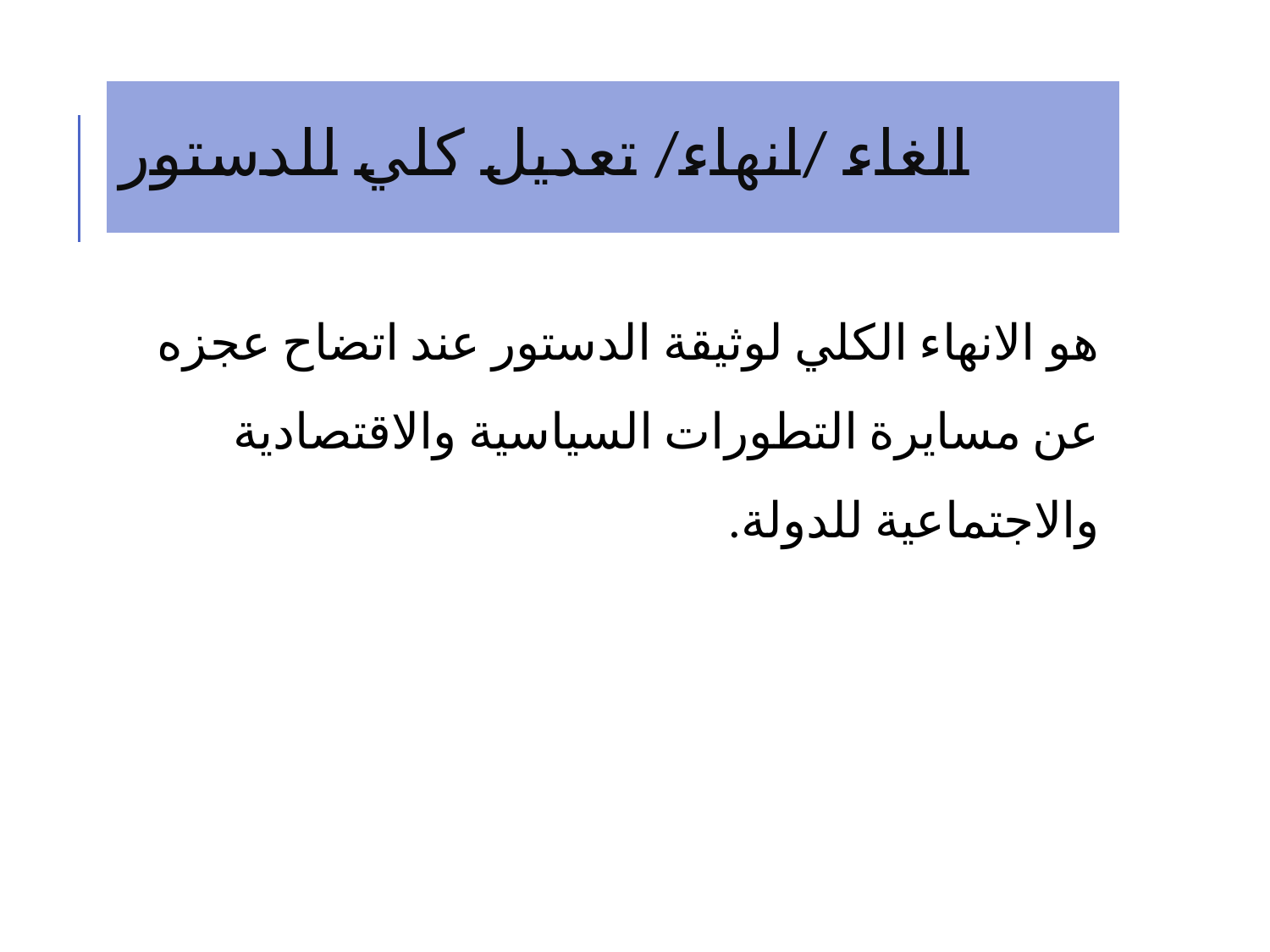

# الغاء /انهاء/ تعديل كلي للدستور
هو الانهاء الكلي لوثيقة الدستور عند اتضاح عجزه عن مسايرة التطورات السياسية والاقتصادية والاجتماعية للدولة.